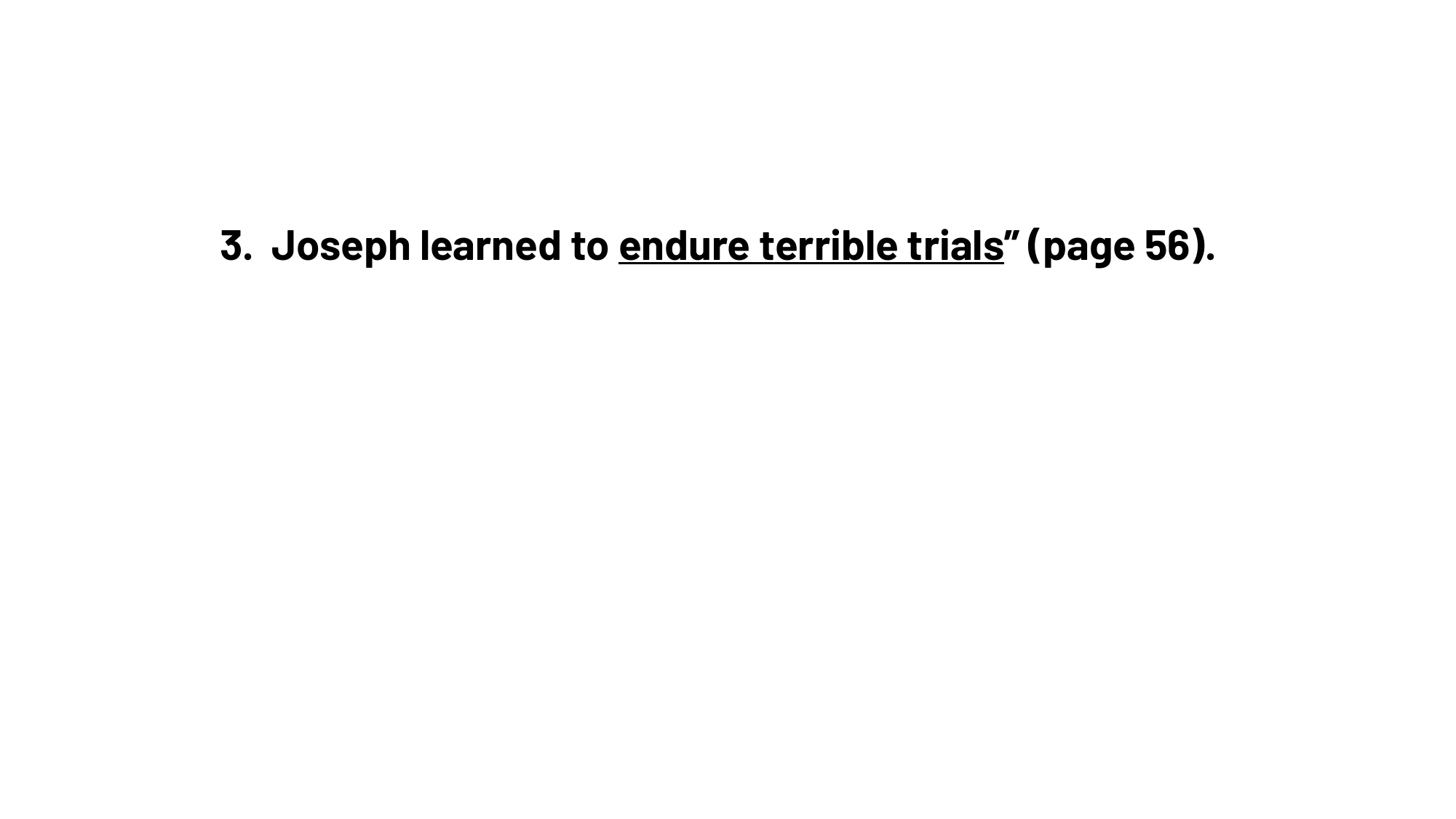

#
	3.  Joseph learned to endure terrible trials” (page 56).